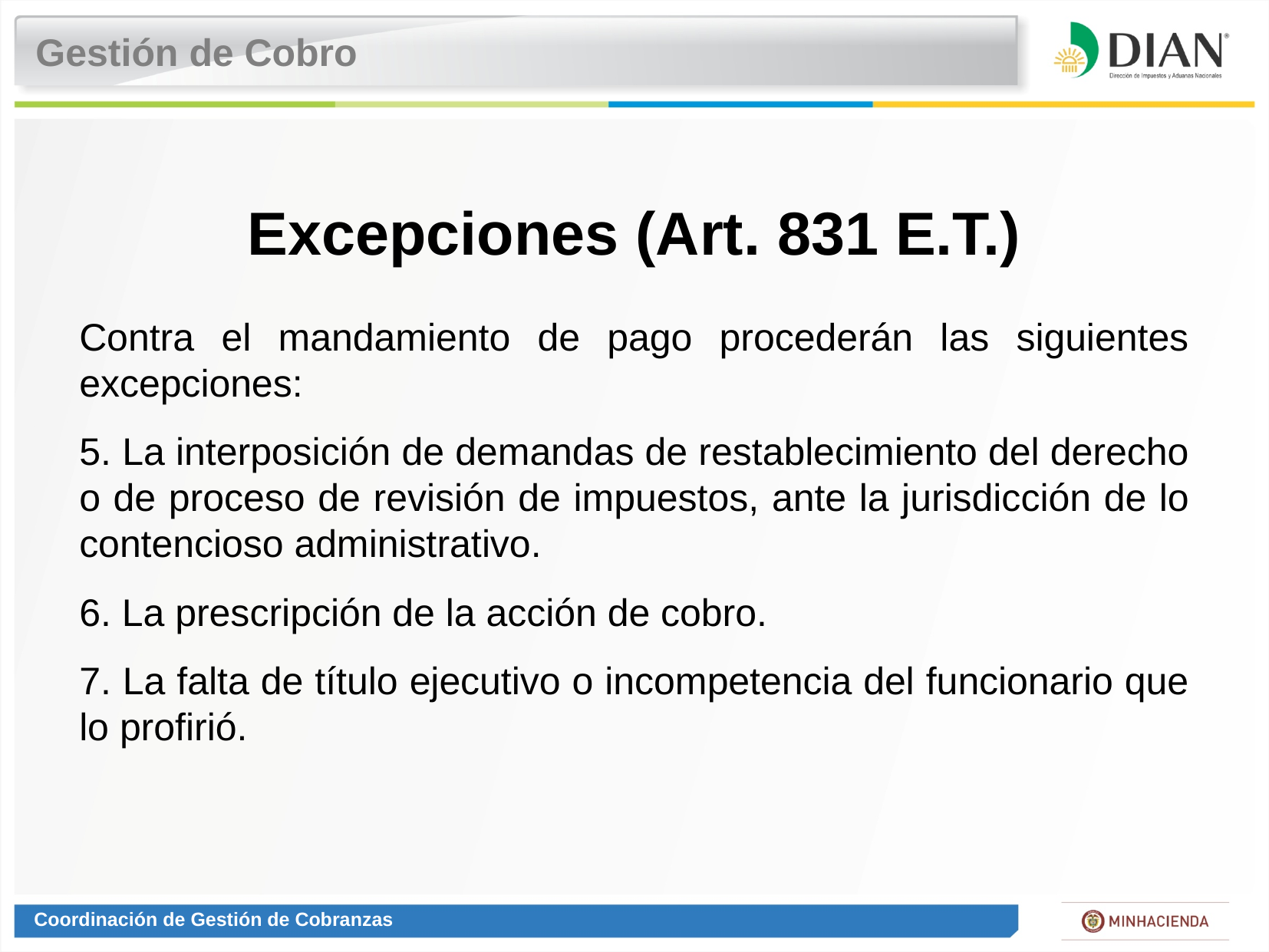

Gestión de Cobro
# Excepciones (Art. 831 E.T.)
Contra el mandamiento de pago procederán las siguientes excepciones:
5. La interposición de demandas de restablecimiento del derecho o de proceso de revisión de impuestos, ante la jurisdicción de lo contencioso administrativo.
6. La prescripción de la acción de cobro.
7. La falta de título ejecutivo o incompetencia del funcionario que lo profirió.

Coordinación de Gestión de Cobranzas